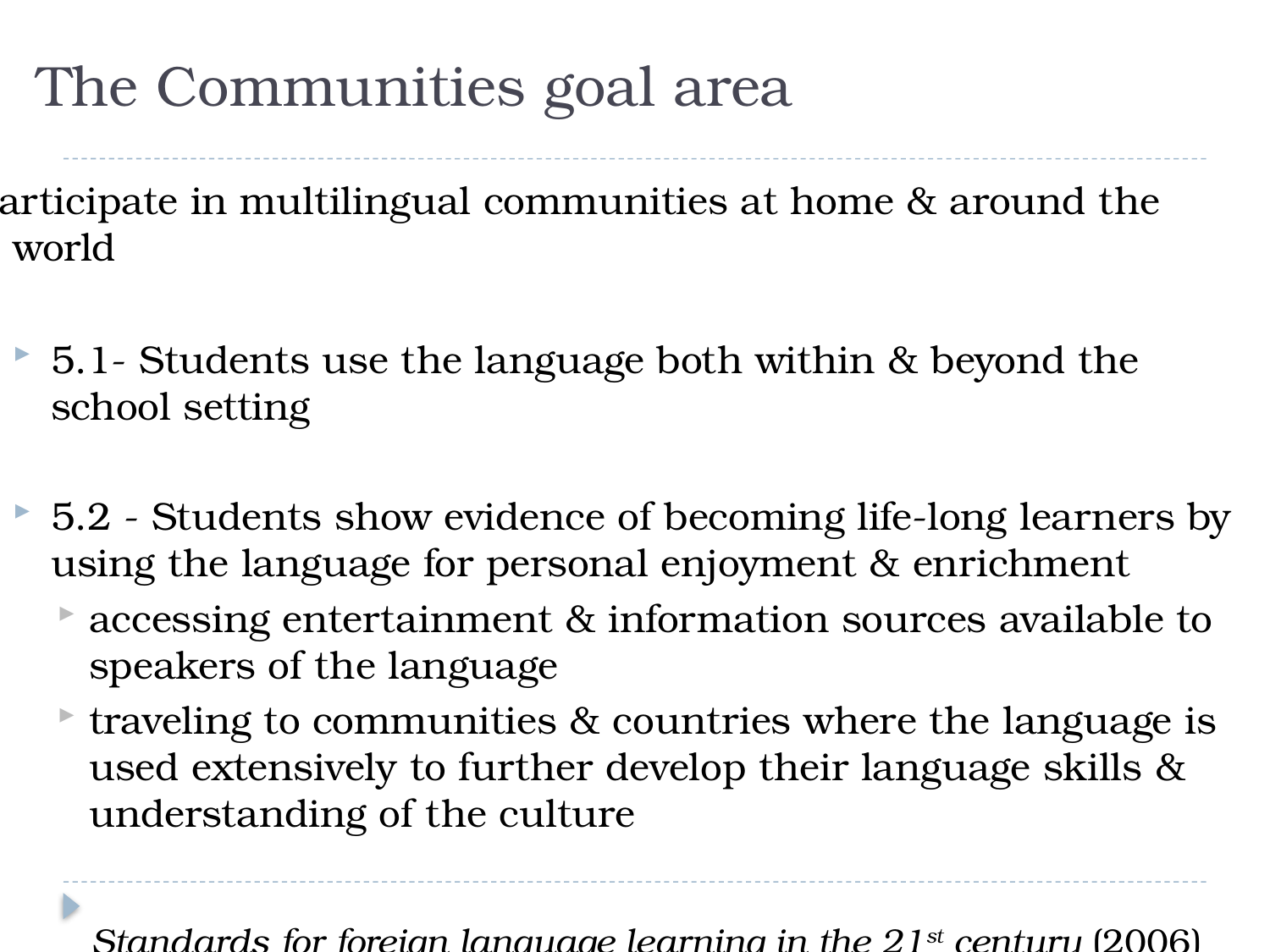

# The Communities goal area
Participate in multilingual communities at home & around the world

5.1- Students use the language both within & beyond the school setting

5.2 - Students show evidence of becoming life-long learners by using the language for personal enjoyment & enrichment
accessing entertainment & information sources available to speakers of the language
traveling to communities & countries where the language is used extensively to further develop their language skills & understanding of the culture

   Standards for foreign language learning in the 21st century (2006)